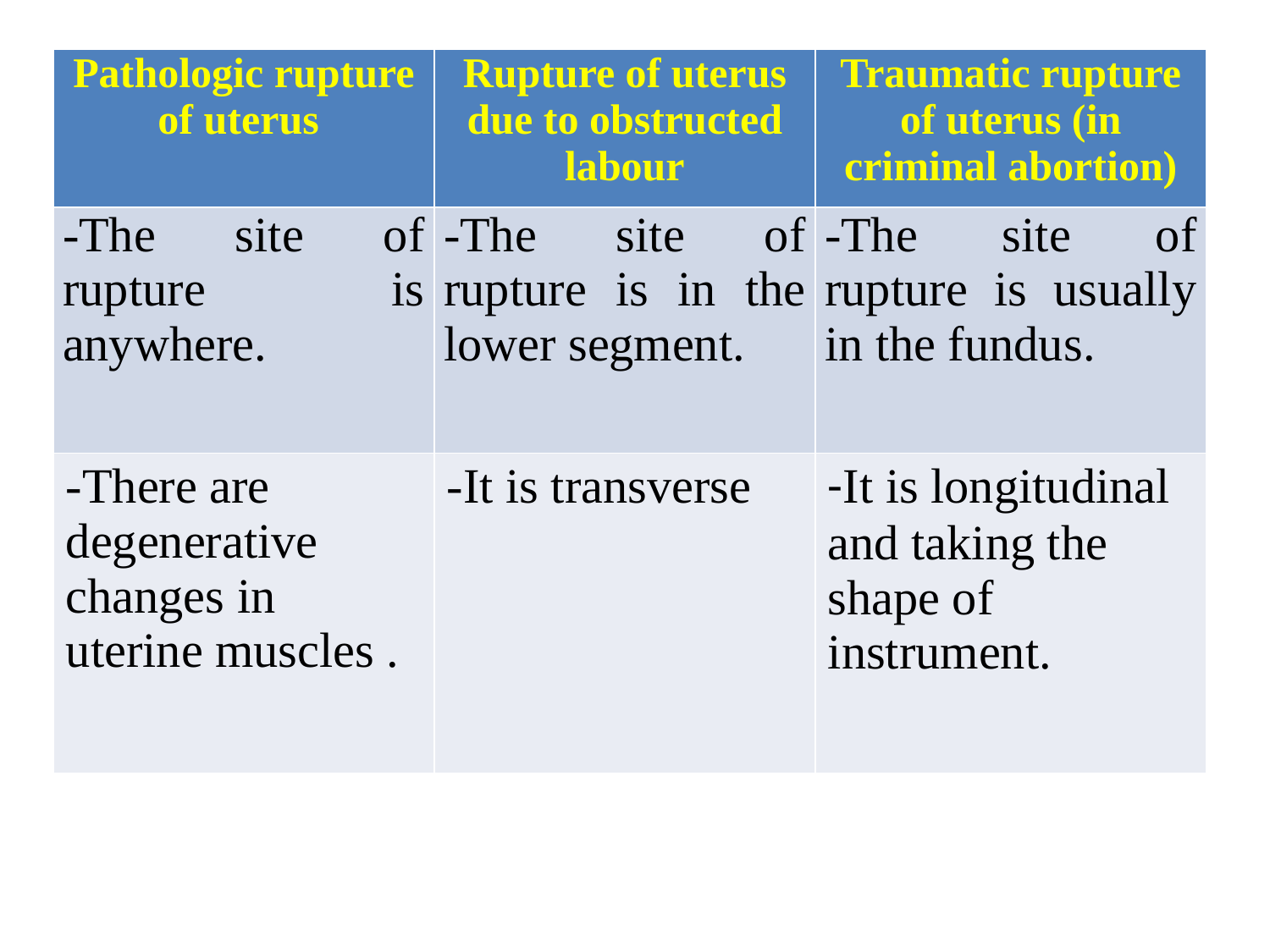

| Pathologic rupture of uterus | Rupture of uterus due to obstructed labour | Traumatic rupture of uterus (in criminal abortion) |
| --- | --- | --- |
| -The site of rupture is anywhere. | -The site of rupture is in the lower segment. | -The site of rupture is usually in the fundus. |
| -There are degenerative changes in uterine muscles . | -It is transverse | -It is longitudinal and taking the shape of instrument. |